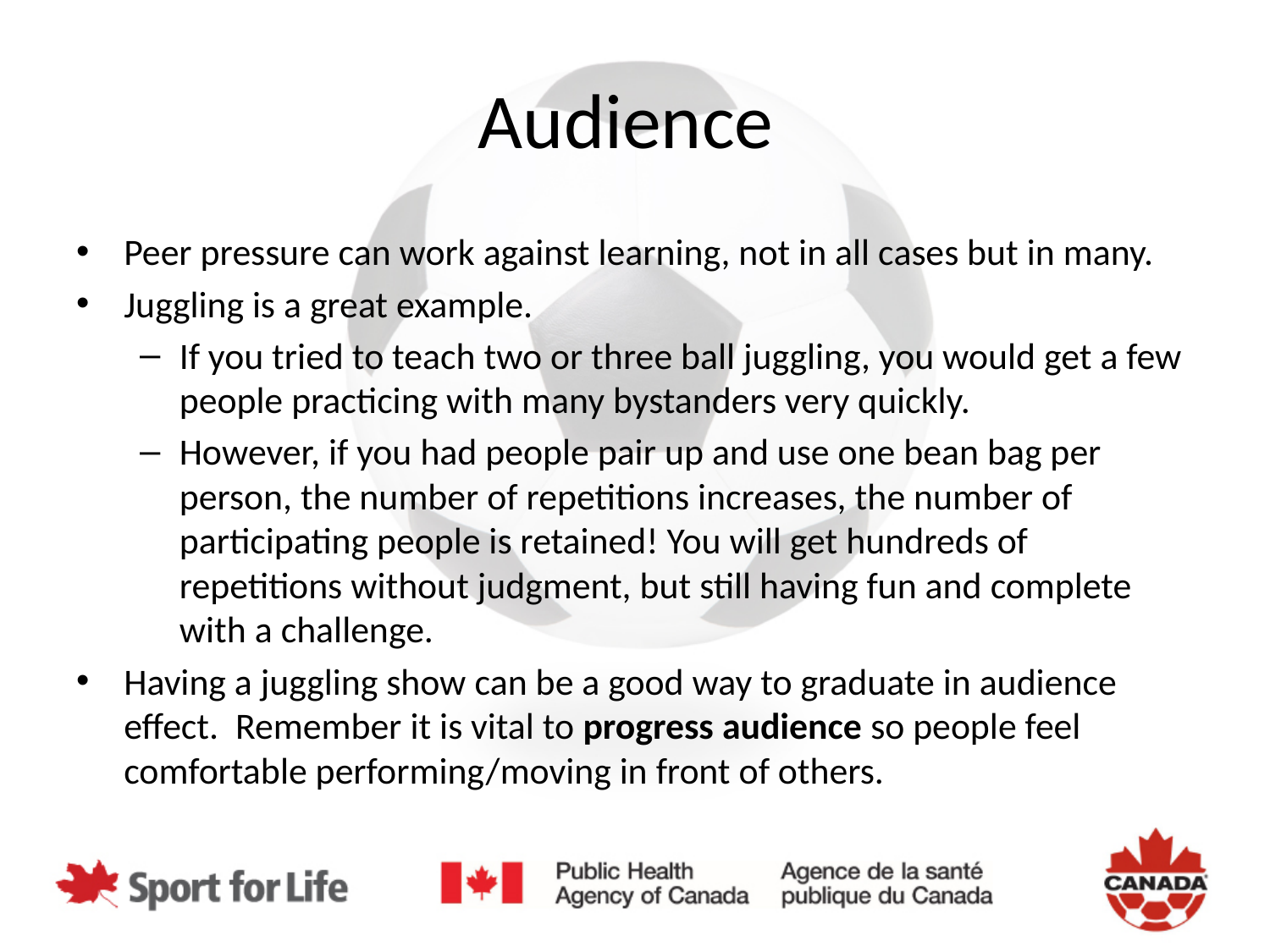

# Audience
Peer pressure can work against learning, not in all cases but in many.
Juggling is a great example.
If you tried to teach two or three ball juggling, you would get a few people practicing with many bystanders very quickly.
However, if you had people pair up and use one bean bag per person, the number of repetitions increases, the number of participating people is retained! You will get hundreds of repetitions without judgment, but still having fun and complete with a challenge.
Having a juggling show can be a good way to graduate in audience effect.  Remember it is vital to progress audience so people feel comfortable performing/moving in front of others.